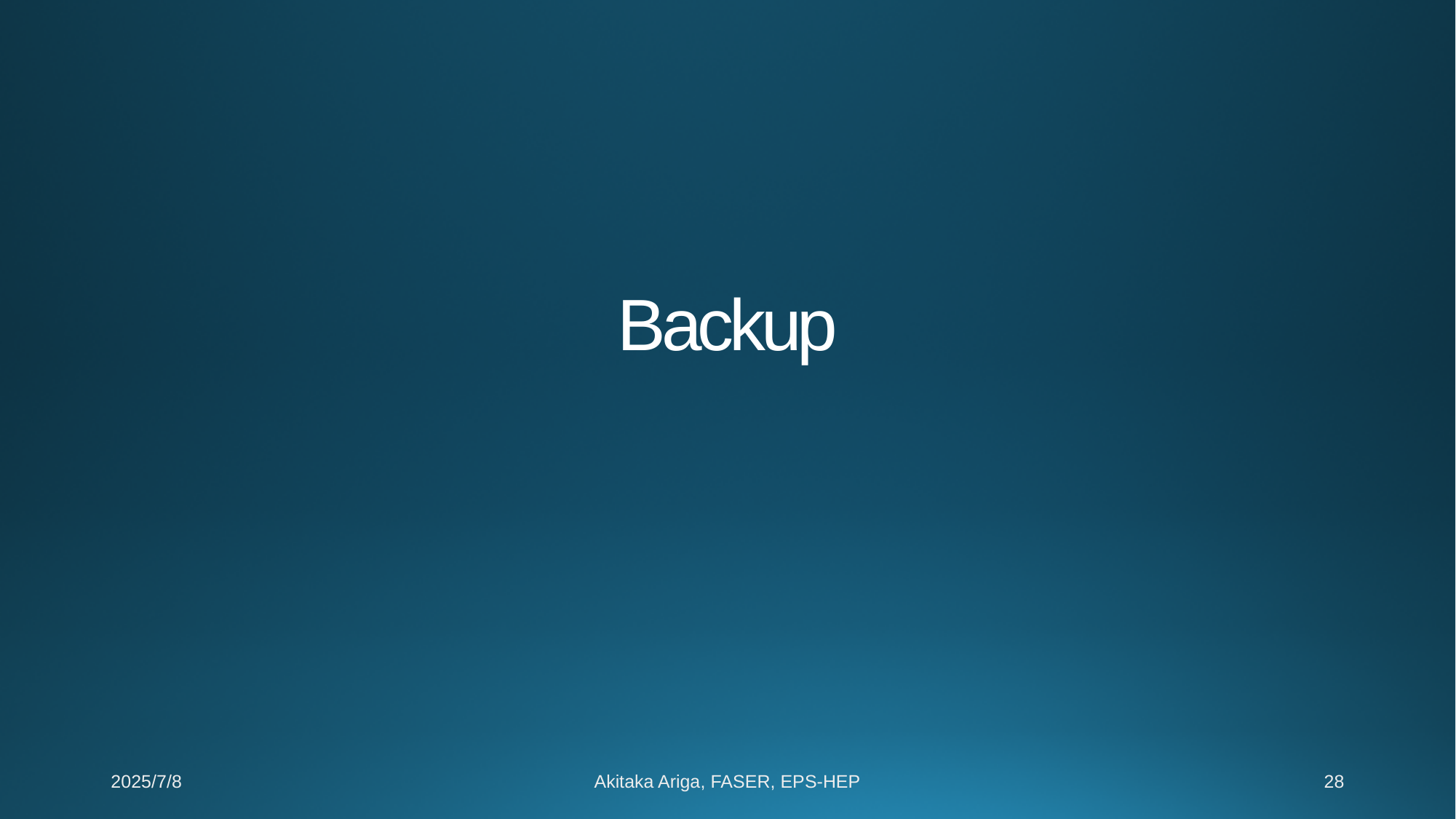

# Backup

2025/7/8
Akitaka Ariga, FASER, EPS-HEP
28